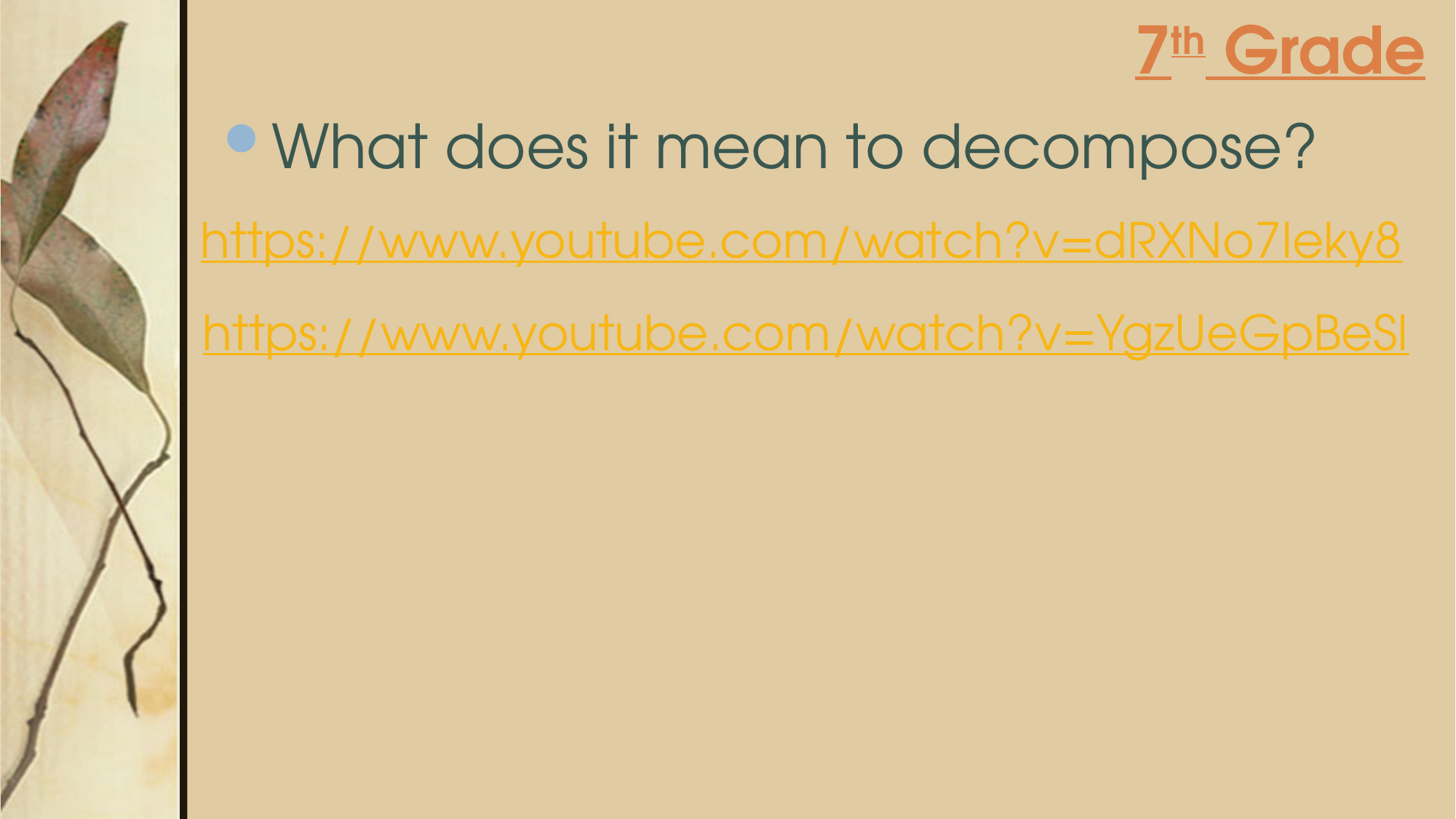

# 7th Grade
What does it mean to decompose?
https://www.youtube.com/watch?v=dRXNo7Ieky8
https://www.youtube.com/watch?v=YgzUeGpBeSI